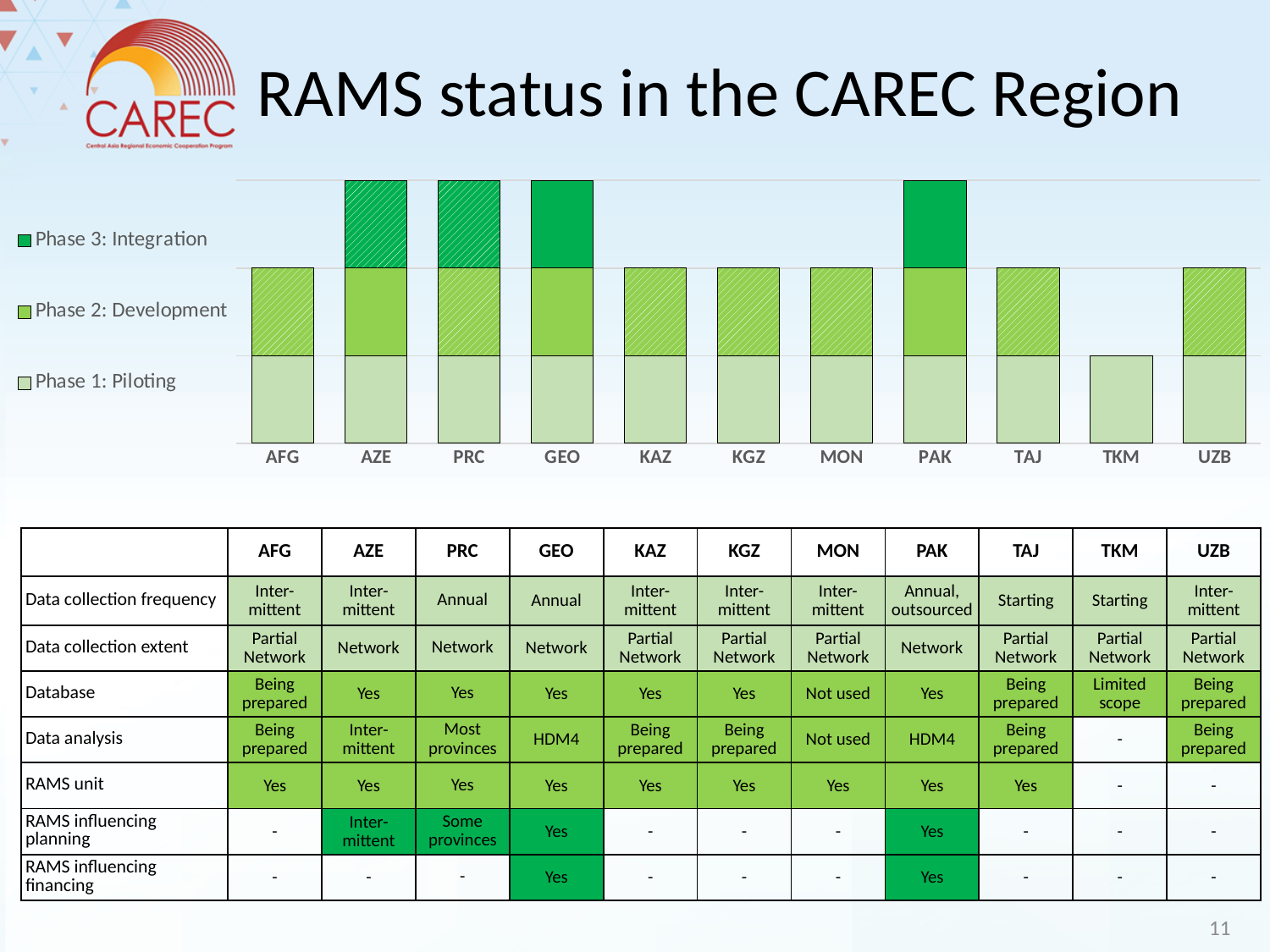

# RAMS status in the CAREC Region

### Chart

| Category | Phase 1: Piloting | Phase 2: Development | Phase 3: Integration |
|---|---|---|---|
| AFG | 1.0 | 1.0 | None |
| AZE | 1.0 | 1.0 | 1.0 |
| PRC | 1.0 | 1.0 | 1.0 |
| GEO | 1.0 | 1.0 | 1.0 |
| KAZ | 1.0 | 1.0 | None |
| KGZ | 1.0 | 1.0 | None |
| MON | 1.0 | 1.0 | None |
| PAK | 1.0 | 1.0 | 1.0 |
| TAJ | 1.0 | 1.0 | None |
| TKM | 1.0 | None | None |
| UZB | 1.0 | 1.0 | None |
|  | AFG | AZE | PRC | GEO | KAZ | KGZ | MON | PAK | TAJ | TKM | UZB |
| --- | --- | --- | --- | --- | --- | --- | --- | --- | --- | --- | --- |
| Data collection frequency | Inter-mittent | Inter-mittent | Annual | Annual | Inter-mittent | Inter-mittent | Inter-mittent | Annual, outsourced | Starting | Starting | Inter-mittent |
| Data collection extent | Partial Network | Network | Network | Network | Partial Network | Partial Network | Partial Network | Network | Partial Network | Partial Network | Partial Network |
| Database | Being prepared | Yes | Yes | Yes | Yes | Yes | Not used | Yes | Being prepared | Limited scope | Being prepared |
| Data analysis | Being prepared | Inter-mittent | Most provinces | HDM4 | Being prepared | Being prepared | Not used | HDM4 | Being prepared | - | Being prepared |
| RAMS unit | Yes | Yes | Yes | Yes | Yes | Yes | Yes | Yes | Yes | - | - |
| RAMS influencing planning | - | Inter-mittent | Some provinces | Yes | - | - | - | Yes | - | - | - |
| RAMS influencing financing | - | - | - | Yes | - | - | - | Yes | - | - | - |
11